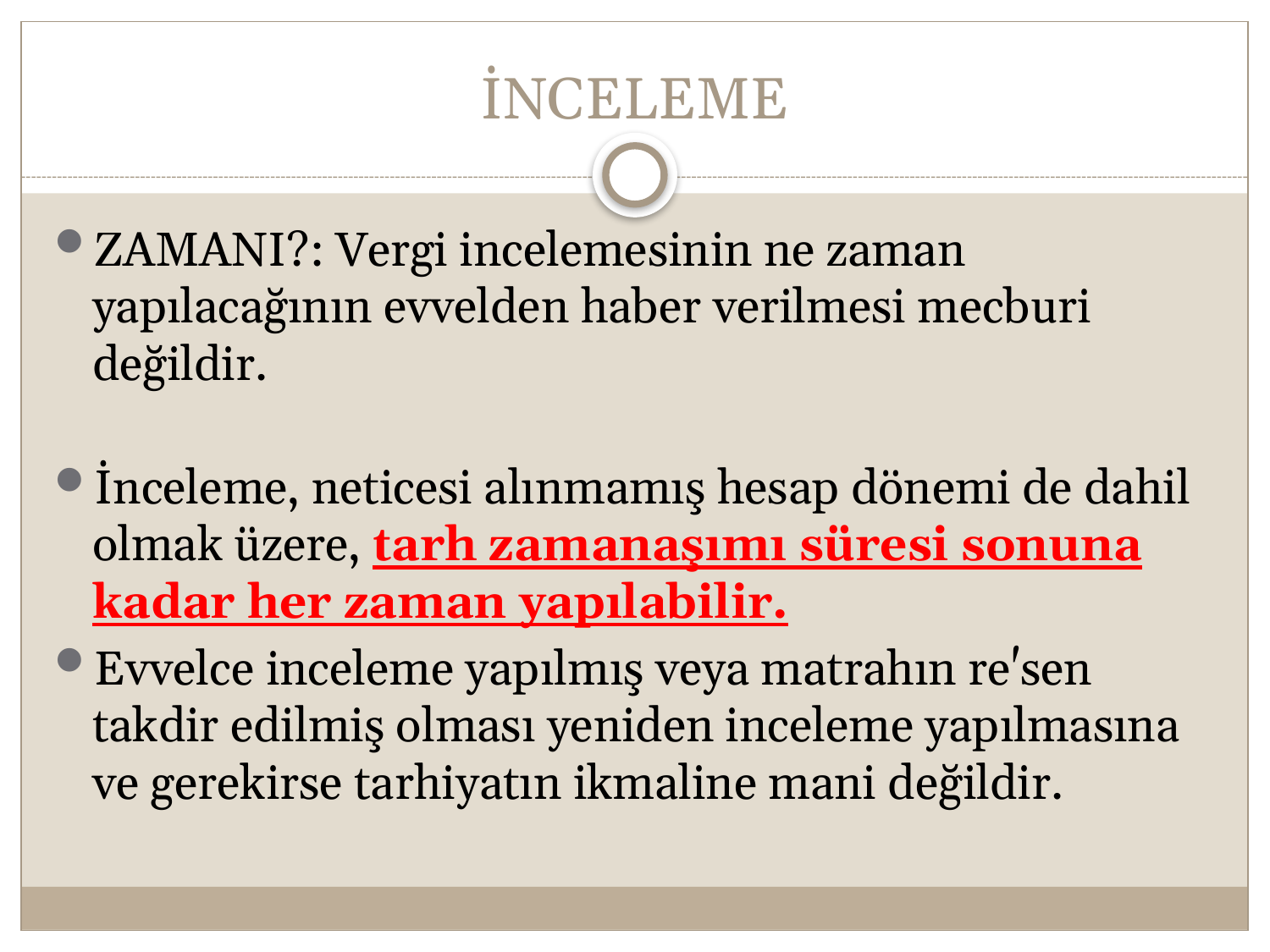

# İNCELEME
ZAMANI?: Vergi incelemesinin ne zaman yapılacağının evvelden haber verilmesi mecburi değildir.
İnceleme, neticesi alınmamış hesap dönemi de dahil olmak üzere, tarh zamanaşımı süresi sonuna kadar her zaman yapılabilir.
Evvelce inceleme yapılmış veya matrahın re'sen takdir edilmiş olması yeniden inceleme yapılmasına ve gerekirse tarhiyatın ikmaline mani değildir.